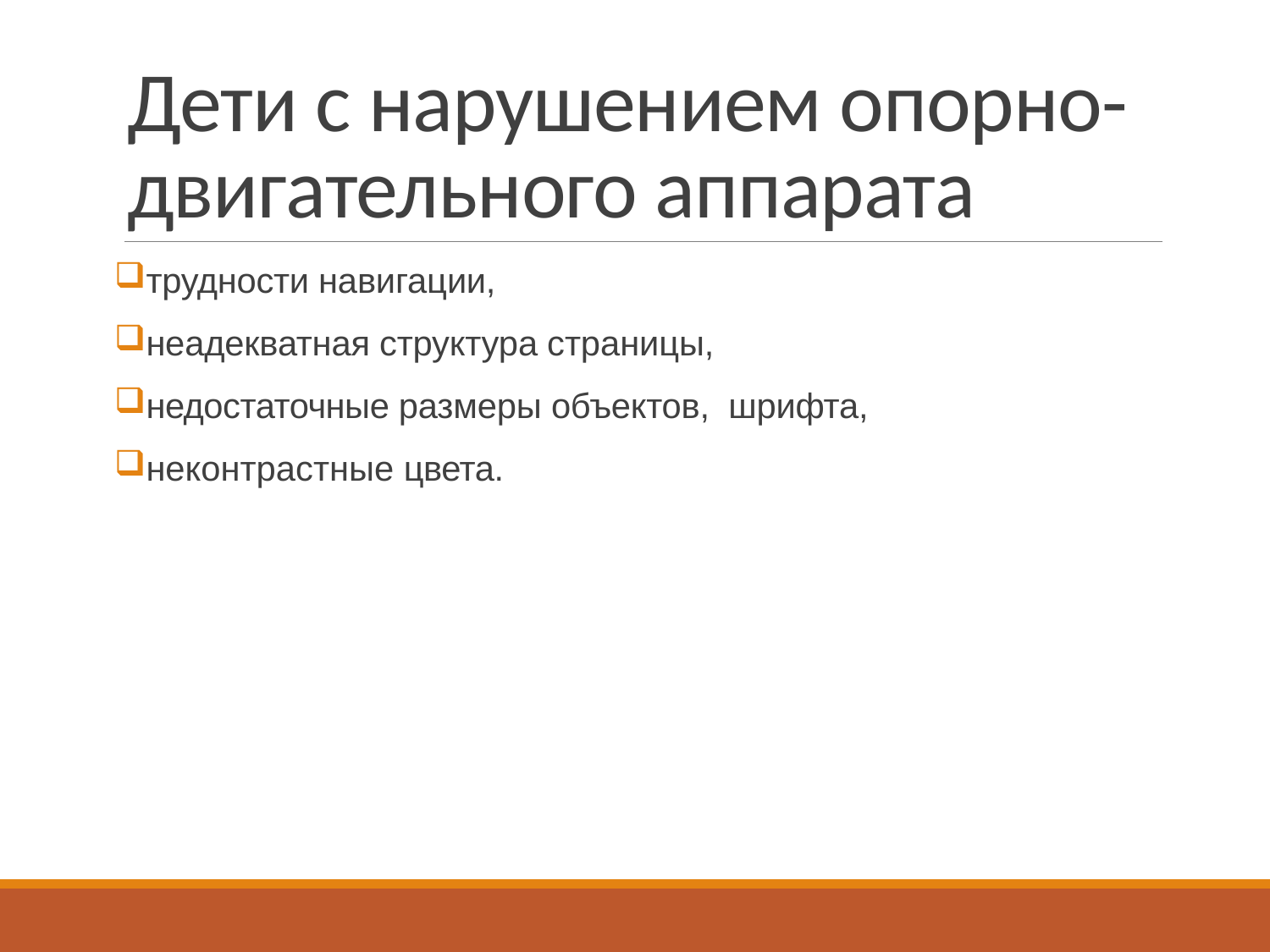

# Дети с нарушением опорно-двигательного аппарата
трудности навигации,
неадекватная структура страницы,
недостаточные размеры объектов,  шрифта,
неконтрастные цвета.